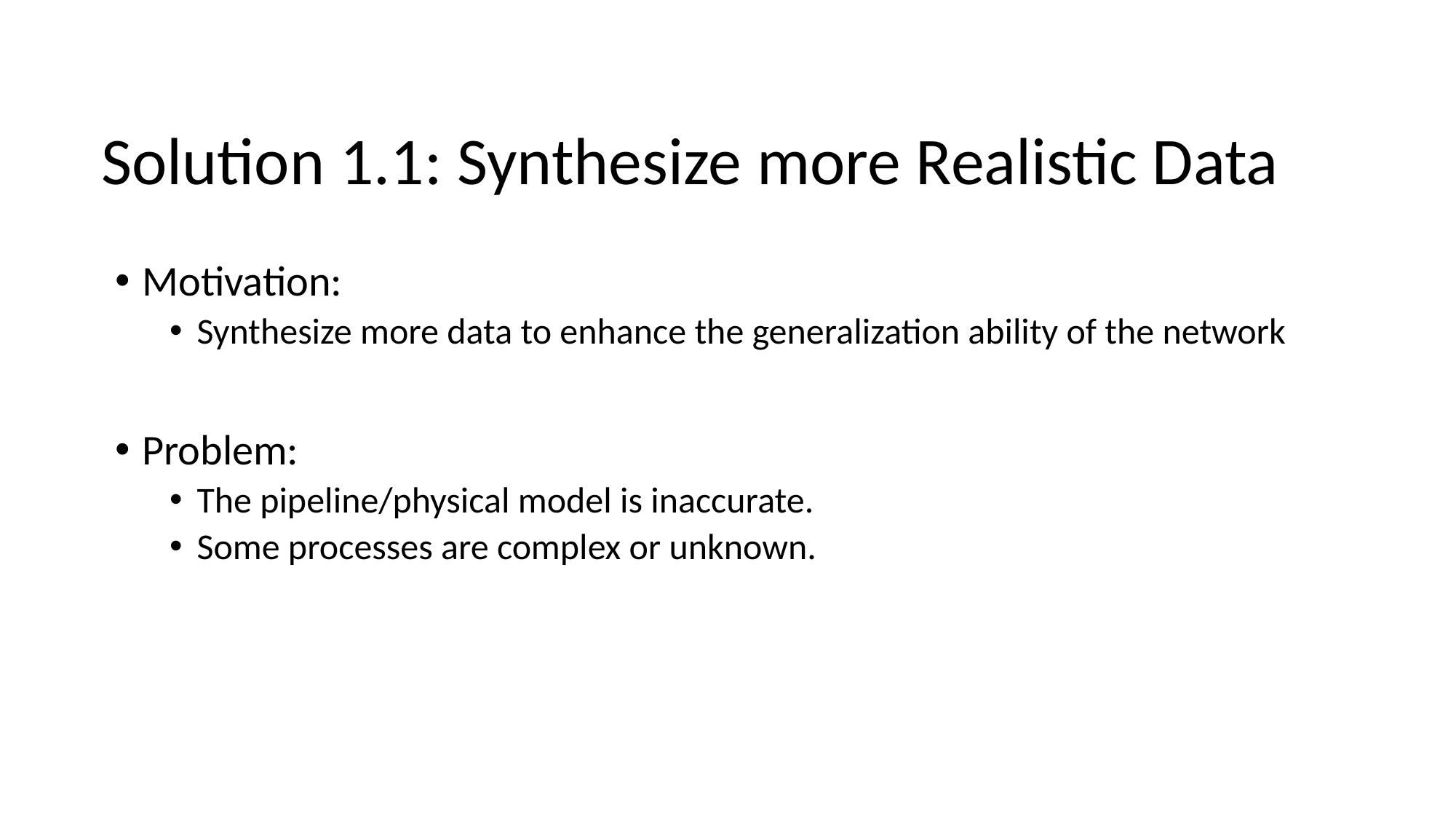

# Solution 1.1: Synthesize more Realistic Data
Motivation:
Synthesize more data to enhance the generalization ability of the network

Problem:
The pipeline/physical model is inaccurate.
Some processes are complex or unknown.